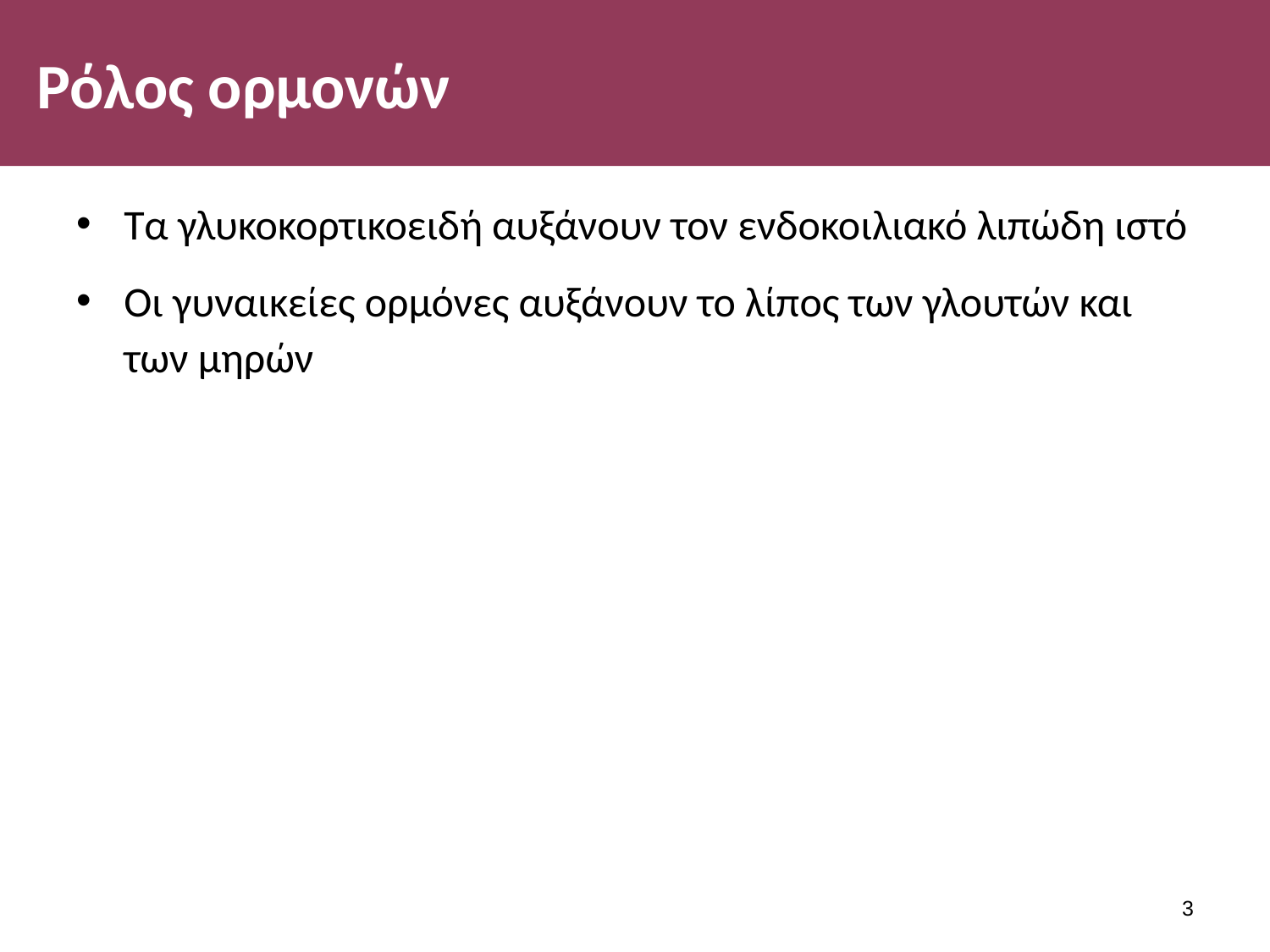

# Ρόλος ορμονών
Τα γλυκοκορτικοειδή αυξάνουν τον ενδοκοιλιακό λιπώδη ιστό
Οι γυναικείες ορμόνες αυξάνουν το λίπος των γλουτών και των μηρών

3